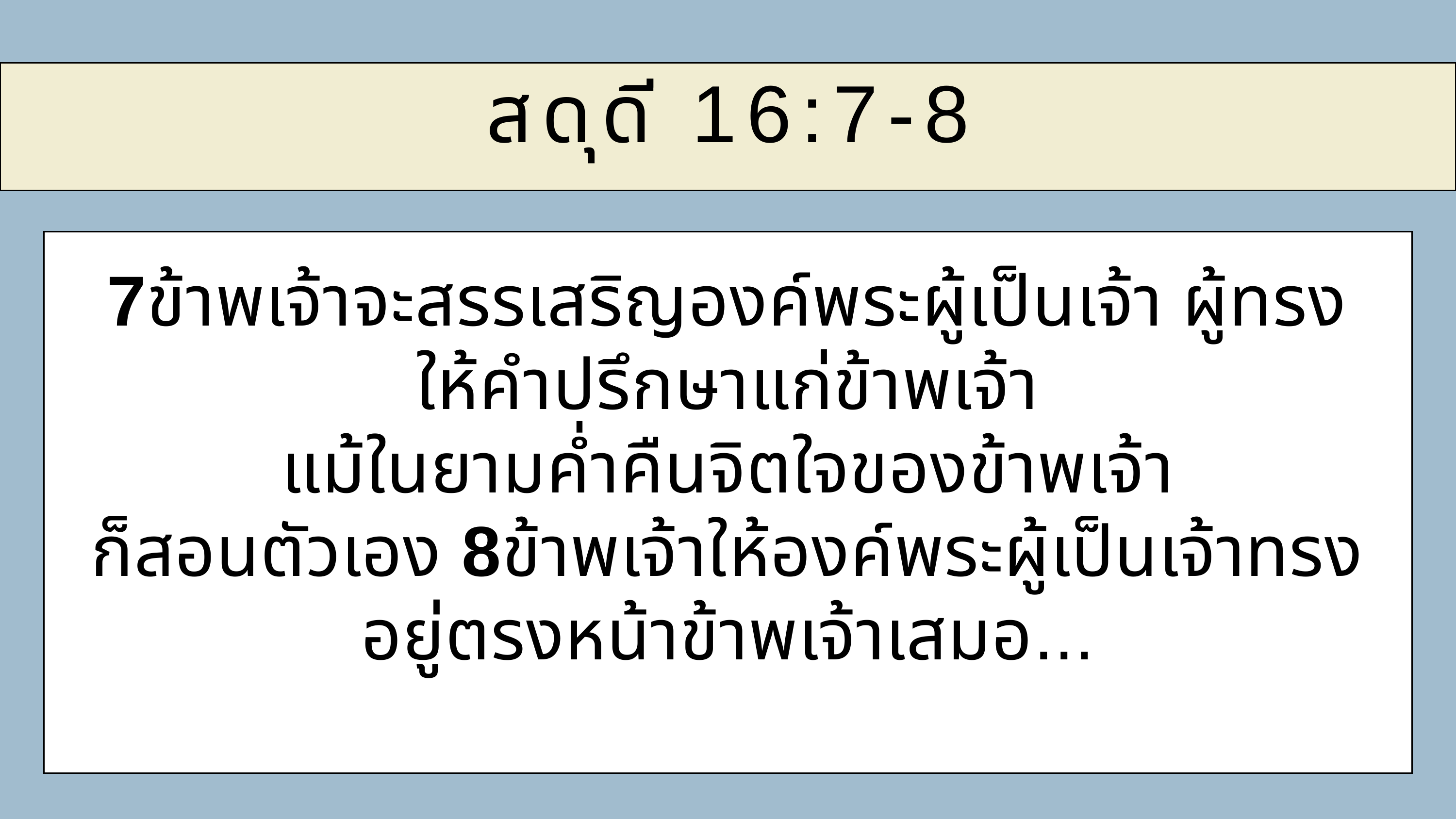

สดุดี 16:7-8

7ข้าพเจ้าจะสรรเสริญองค์พระผู้เป็นเจ้า ผู้ทรงให้คำปรึกษาแก่ข้าพเจ้า
แม้ในยามค่ำคืนจิตใจของข้าพเจ้า
ก็สอนตัวเอง 8ข้าพเจ้าให้องค์พระผู้เป็นเจ้าทรงอยู่ตรงหน้าข้าพเจ้าเสมอ...